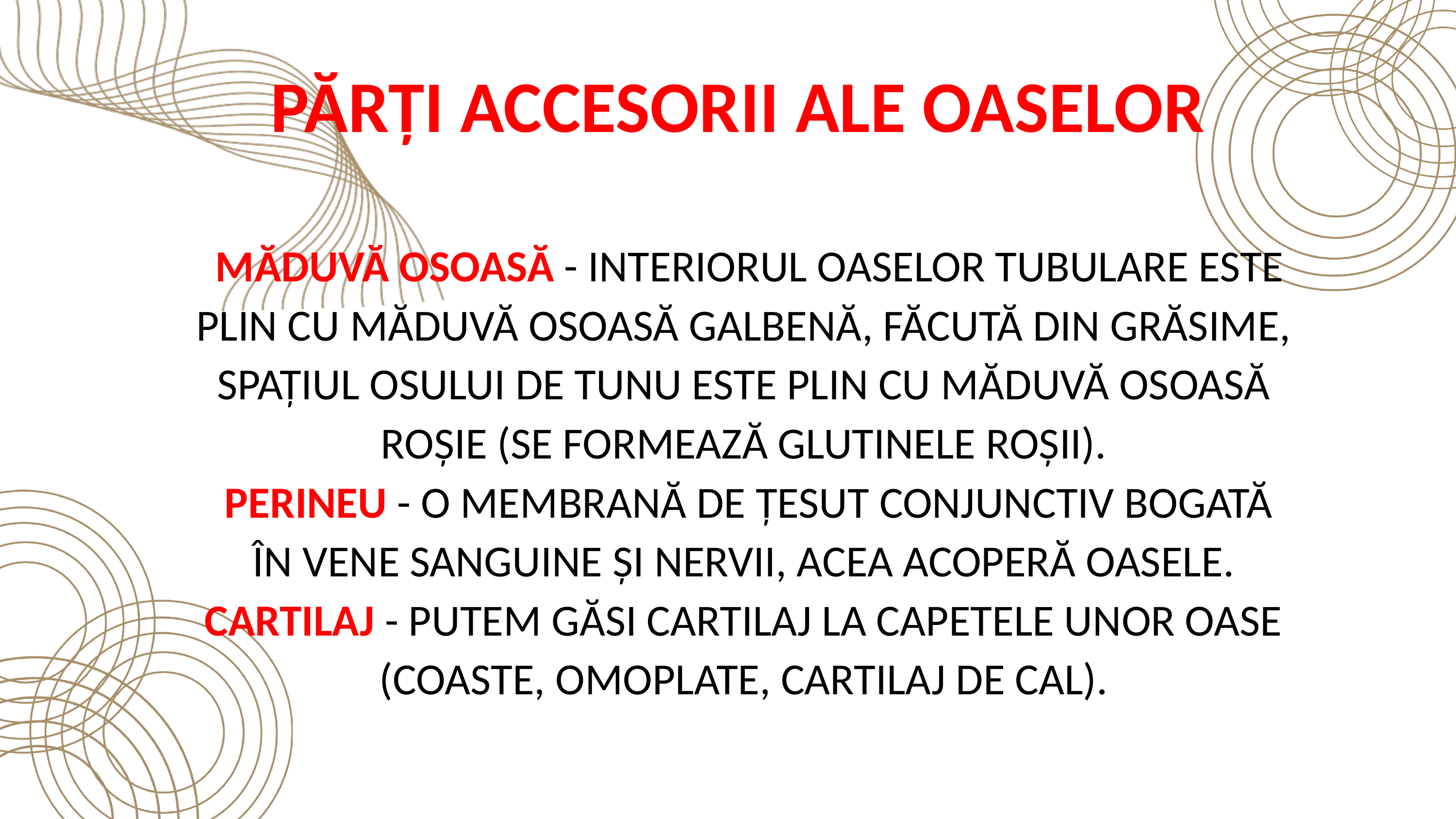

PĂRȚI ACCESORII ALE OASELOR
 MĂDUVĂ OSOASĂ - INTERIORUL OASELOR TUBULARE ESTE PLIN CU MĂDUVĂ OSOASĂ GALBENĂ, FĂCUTĂ DIN GRĂSIME, SPAȚIUL OSULUI DE TUNU ESTE PLIN CU MĂDUVĂ OSOASĂ ROȘIE (SE FORMEAZĂ GLUTINELE ROȘII).
 PERINEU - O MEMBRANĂ DE ȚESUT CONJUNCTIV BOGATĂ ÎN VENE SANGUINE ȘI NERVII, ACEA ACOPERĂ OASELE. CARTILAJ - PUTEM GĂSI CARTILAJ LA CAPETELE UNOR OASE (COASTE, OMOPLATE, CARTILAJ DE CAL).